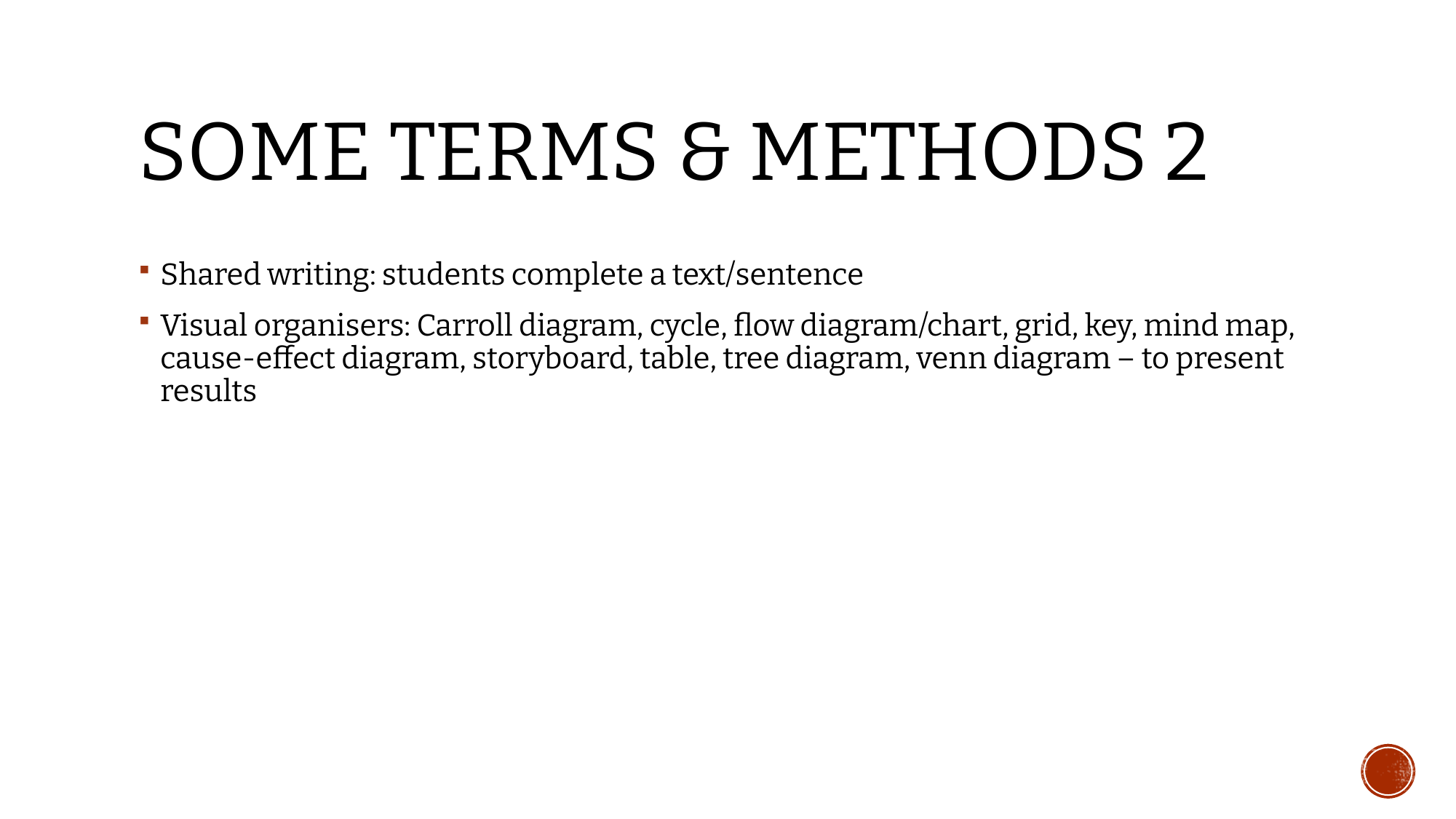

# Some terms & methods 2
Shared writing: students complete a text/sentence
Visual organisers: Carroll diagram, cycle, flow diagram/chart, grid, key, mind map, cause-effect diagram, storyboard, table, tree diagram, venn diagram – to present results